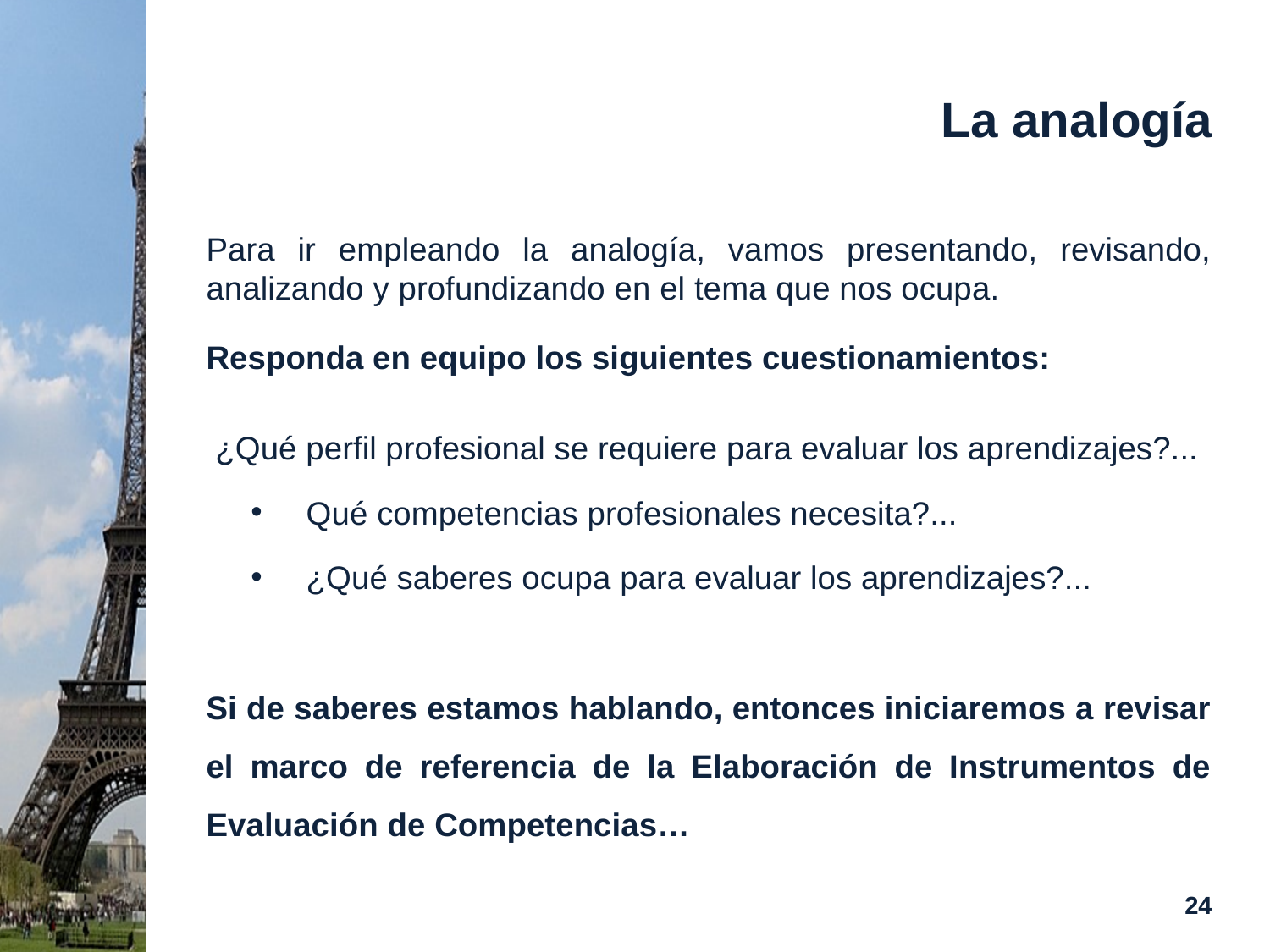

# La analogía
Para ir empleando la analogía, vamos presentando, revisando, analizando y profundizando en el tema que nos ocupa.

Responda en equipo los siguientes cuestionamientos:

 ¿Qué perfil profesional se requiere para evaluar los aprendizajes?...
Qué competencias profesionales necesita?...
¿Qué saberes ocupa para evaluar los aprendizajes?...

Si de saberes estamos hablando, entonces iniciaremos a revisar el marco de referencia de la Elaboración de Instrumentos de Evaluación de Competencias…

24